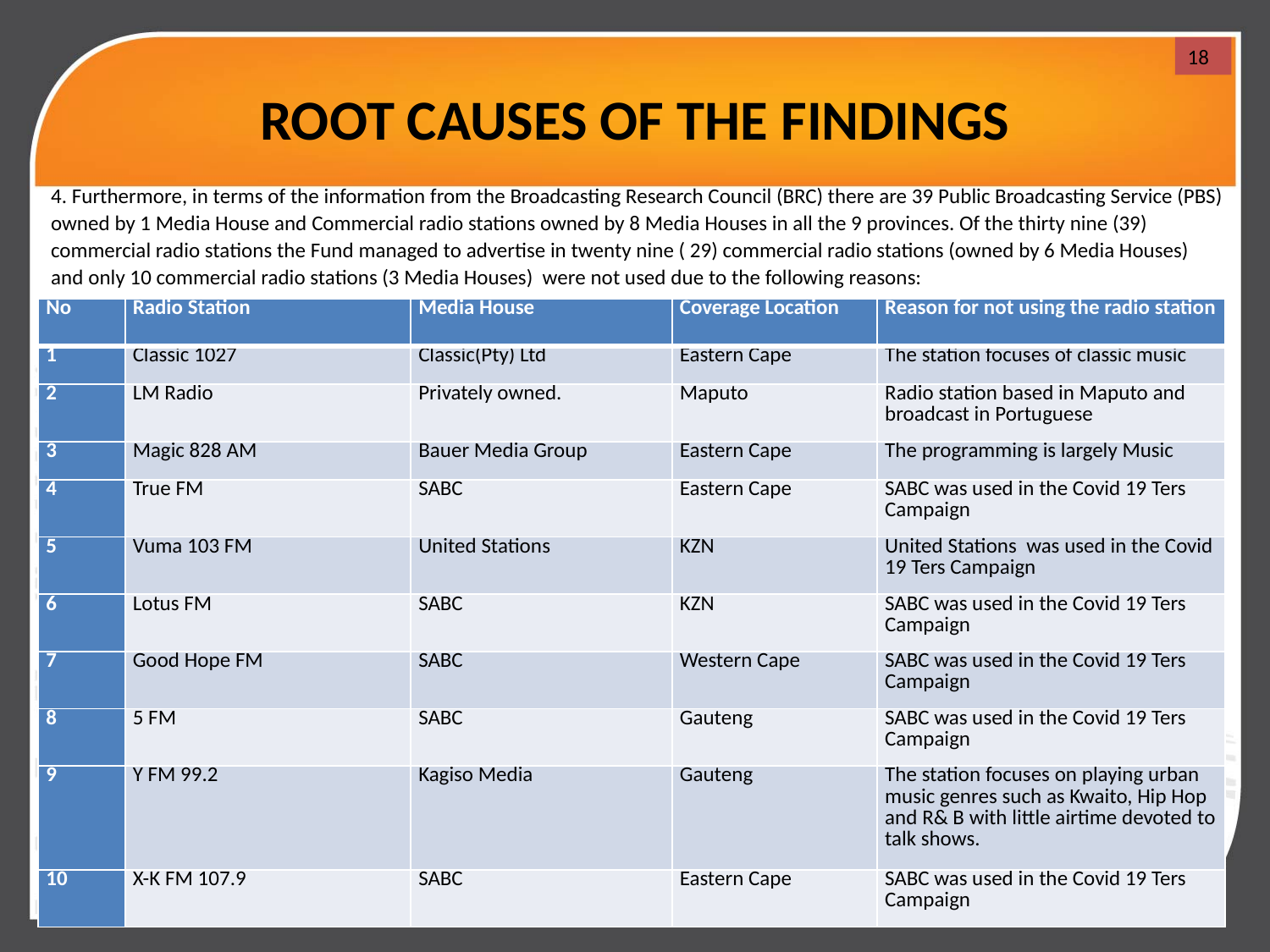

18
# ROOT CAUSES OF THE FINDINGS
4. Furthermore, in terms of the information from the Broadcasting Research Council (BRC) there are 39 Public Broadcasting Service (PBS) owned by 1 Media House and Commercial radio stations owned by 8 Media Houses in all the 9 provinces. Of the thirty nine (39) commercial radio stations the Fund managed to advertise in twenty nine ( 29) commercial radio stations (owned by 6 Media Houses)  and only 10 commercial radio stations (3 Media Houses)  were not used due to the following reasons:

| No | Radio Station | Media House | Coverage Location | Reason for not using the radio station |
| --- | --- | --- | --- | --- |
| 1 | Classic 1027 | Classic(Pty) Ltd | Eastern Cape | The station focuses of classic music |
| 2 | LM Radio | Privately owned. | Maputo | Radio station based in Maputo and broadcast in Portuguese |
| 3 | Magic 828 AM | Bauer Media Group | Eastern Cape | The programming is largely Music |
| 4 | True FM | SABC | Eastern Cape | SABC was used in the Covid 19 Ters Campaign |
| 5 | Vuma 103 FM | United Stations | KZN | United Stations was used in the Covid 19 Ters Campaign |
| 6 | Lotus FM | SABC | KZN | SABC was used in the Covid 19 Ters Campaign |
| 7 | Good Hope FM | SABC | Western Cape | SABC was used in the Covid 19 Ters Campaign |
| 8 | 5 FM | SABC | Gauteng | SABC was used in the Covid 19 Ters Campaign |
| 9 | Y FM 99.2 | Kagiso Media | Gauteng | The station focuses on playing urban music genres such as Kwaito, Hip Hop and R& B with little airtime devoted to talk shows. |
| 10 | X-K FM 107.9 | SABC | Eastern Cape | SABC was used in the Covid 19 Ters Campaign |
18